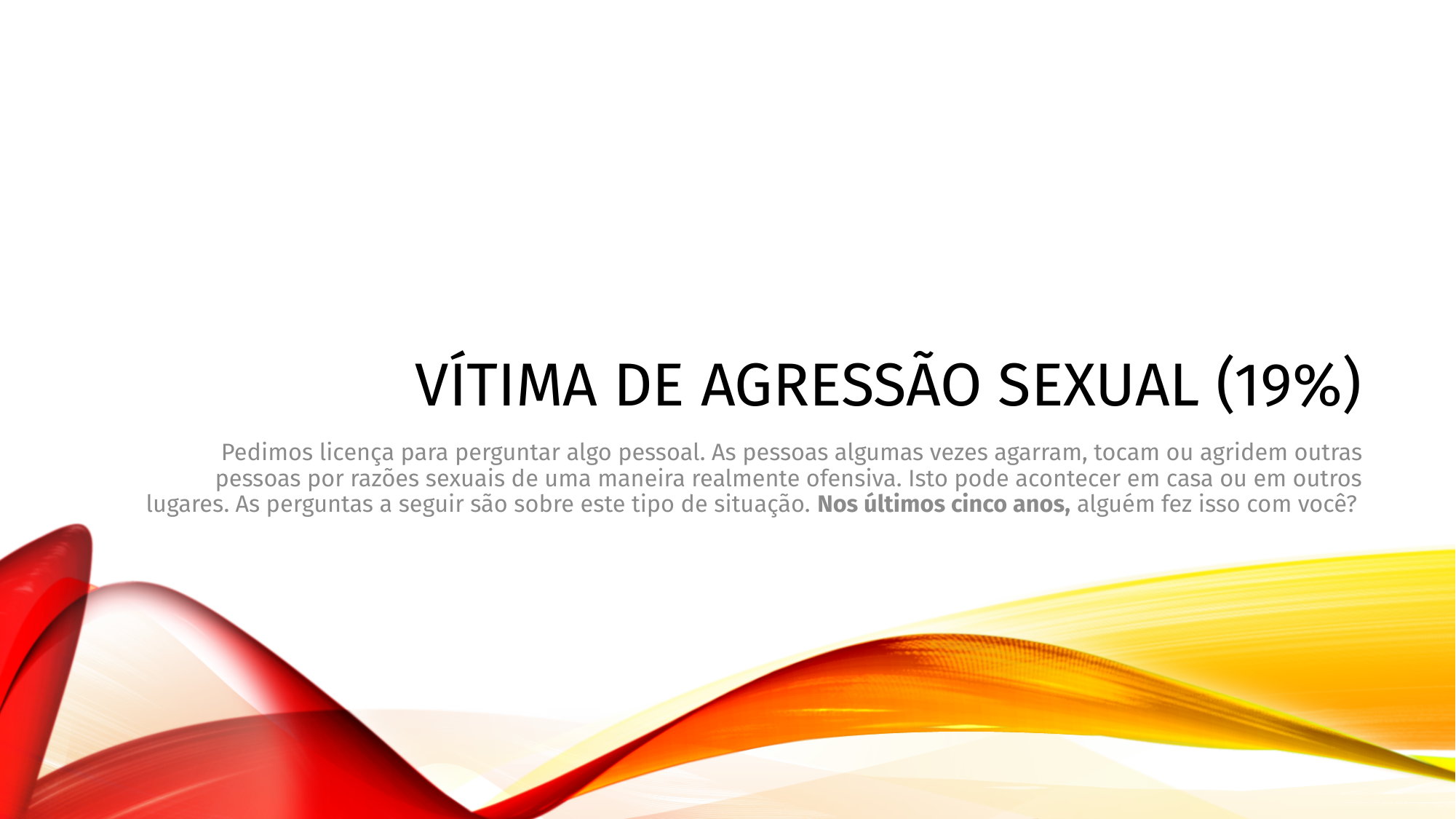

# Vítima de agressão sexual (19%)
Pedimos licença para perguntar algo pessoal. As pessoas algumas vezes agarram, tocam ou agridem outras pessoas por razões sexuais de uma maneira realmente ofensiva. Isto pode acontecer em casa ou em outros lugares. As perguntas a seguir são sobre este tipo de situação. Nos últimos cinco anos, alguém fez isso com você?